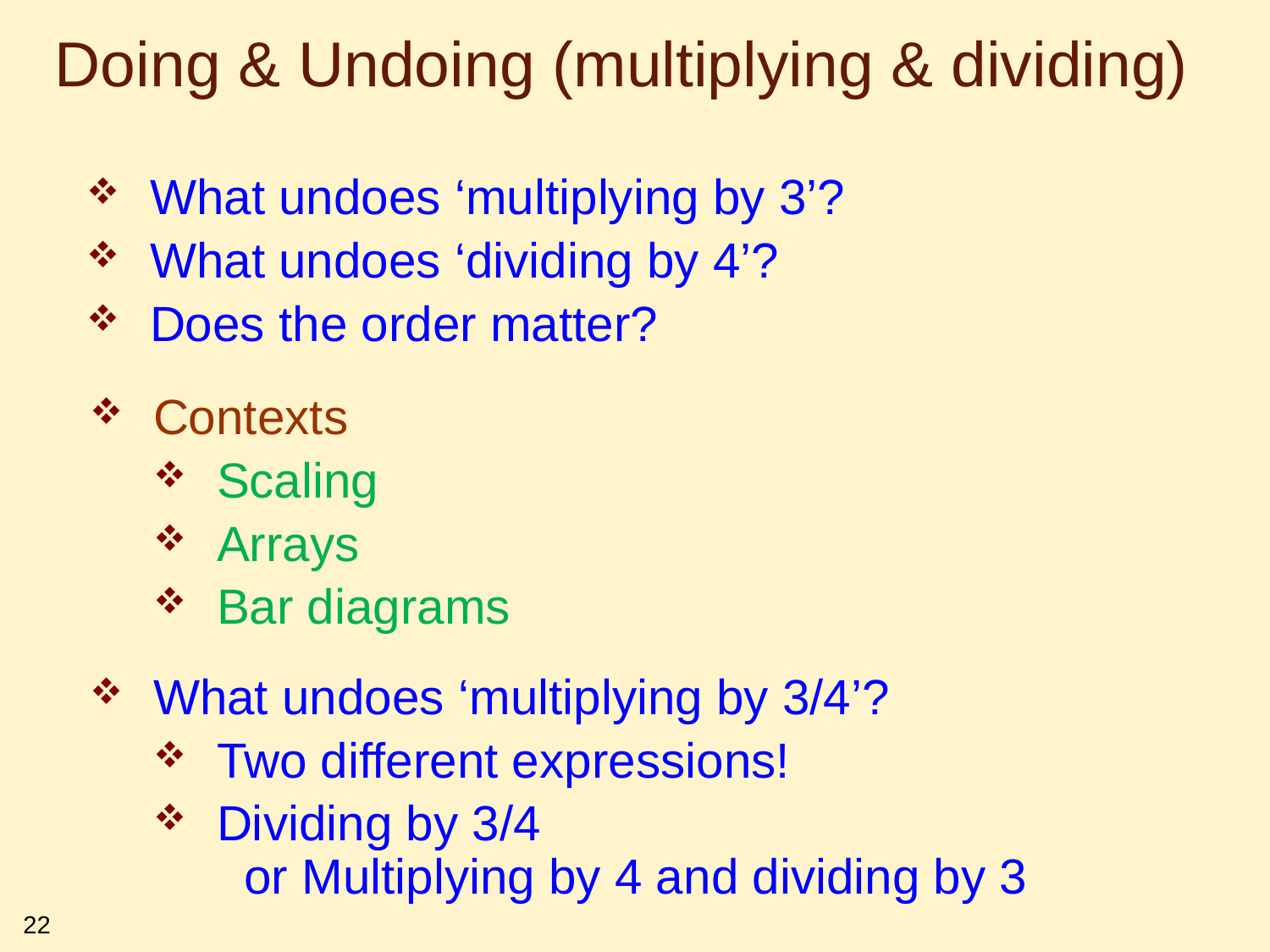

# Doing & Undoing (multiplying & dividing)
What undoes ‘multiplying by 3’?
What undoes ‘dividing by 4’?
Does the order matter?
Contexts
Scaling
Arrays
Bar diagrams
What undoes ‘multiplying by 3/4’?
Two different expressions!
Dividing by 3/4
  or Multiplying by 4 and dividing by 3